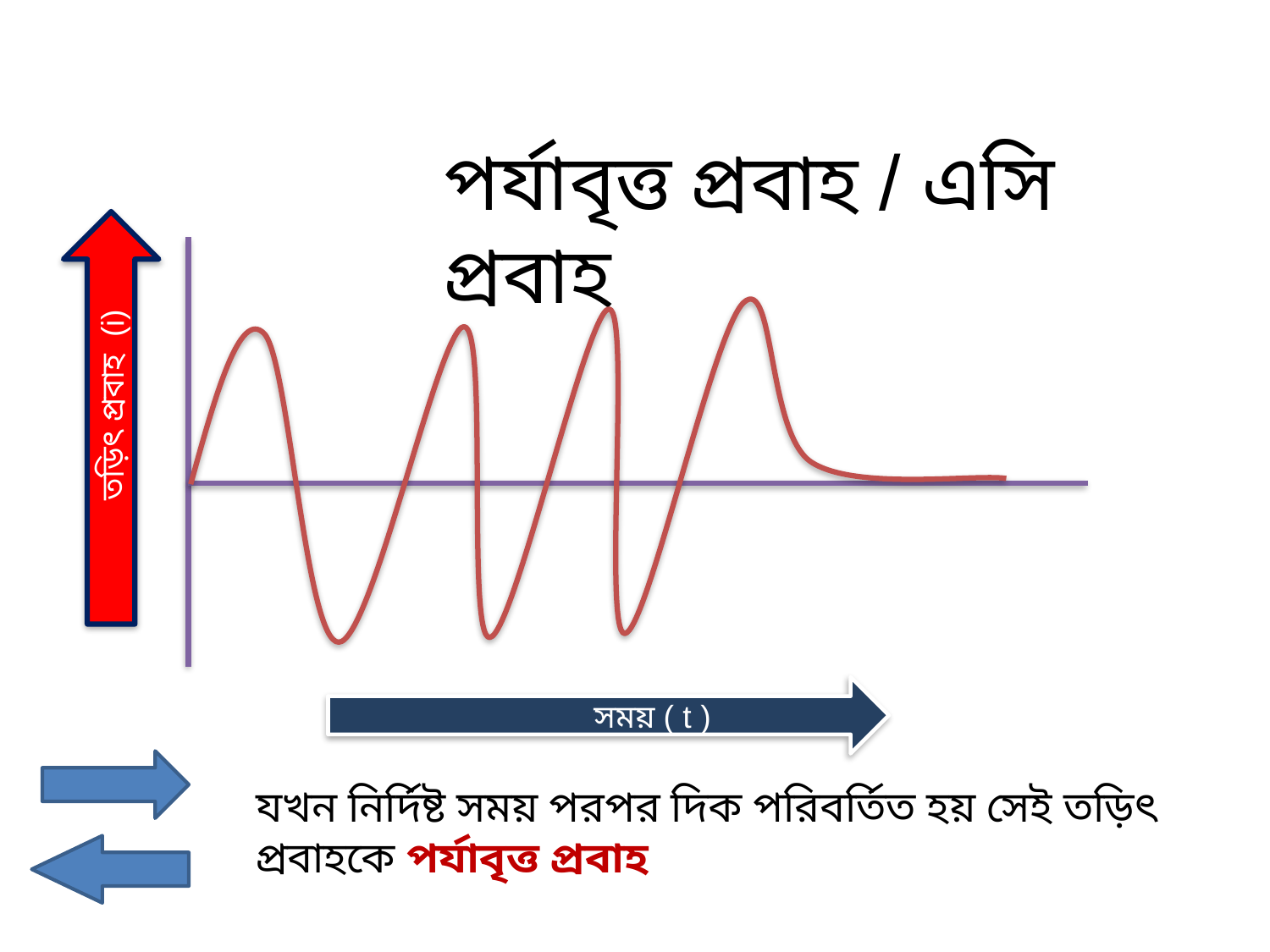

পর্যাবৃত্ত প্রবাহ / এসি প্রবাহ

      তড়িৎ প্রবাহ  (i)
             সময় ( t )

যখন নির্দিষ্ট সময় পরপর দিক পরিবর্তিত হয় সেই তড়িৎ প্রবাহকে পর্যাবৃত্ত প্রবাহ